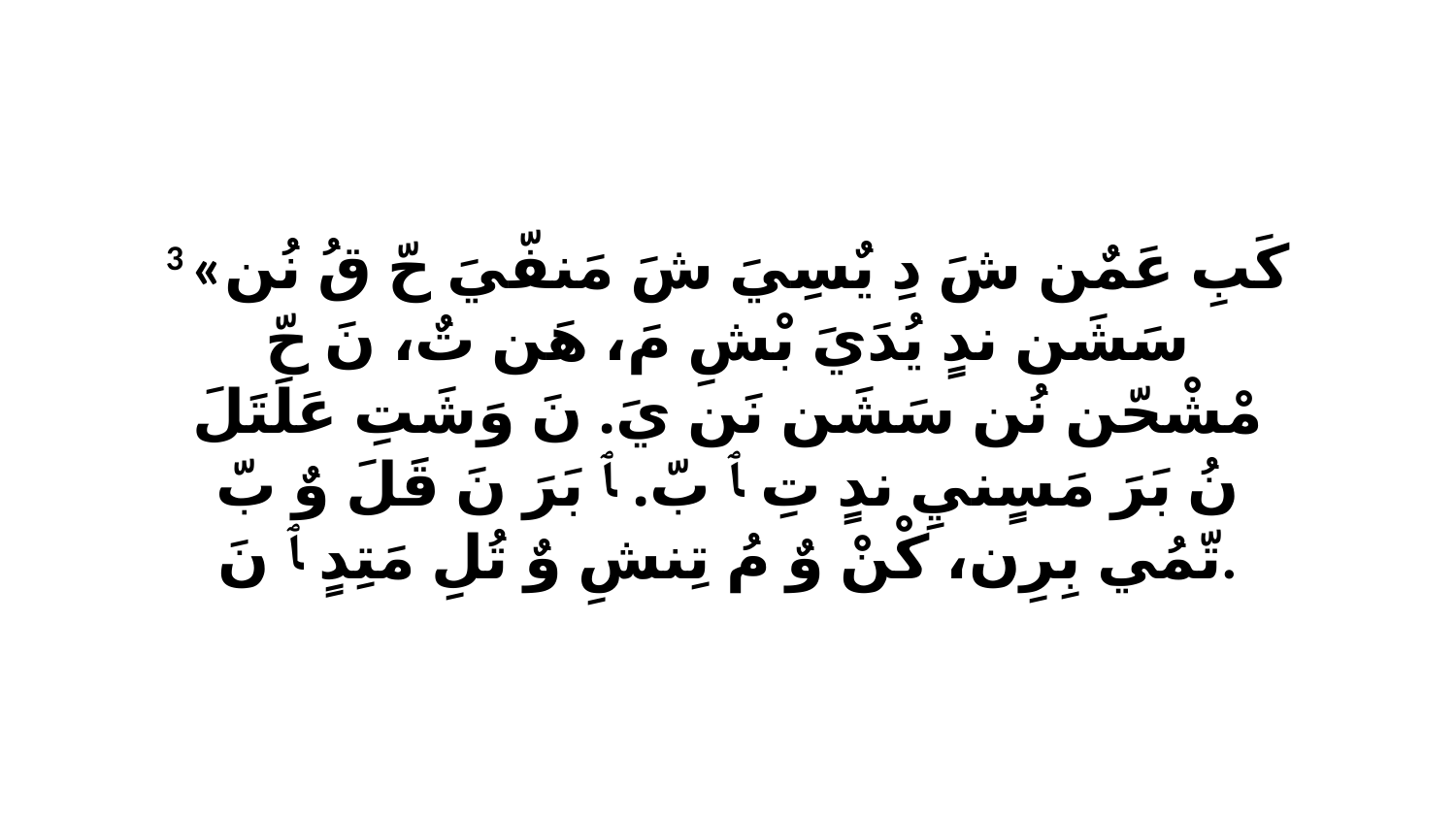

3 «كَبِ عَمٌن شَ دِ يٌسِيَ شَ مَنفّيَ حّ قُ نُن سَشَن ندٍ يُدَيَ بْشِ مَ، هَن تٌ، نَ حّ مْشْحّن نُن سَشَن نَن يَ. نَ وَشَتِ عَلَتَلَ نُ بَرَ مَسٍنيِ ندٍ تِ ﭑ بّ. ﭑ بَرَ نَ قَلَ وٌ بّ تّمُي بِرِن، كْنْ وٌ مُ تِنشِ وٌ تُلِ مَتِدٍ ﭑ نَ.